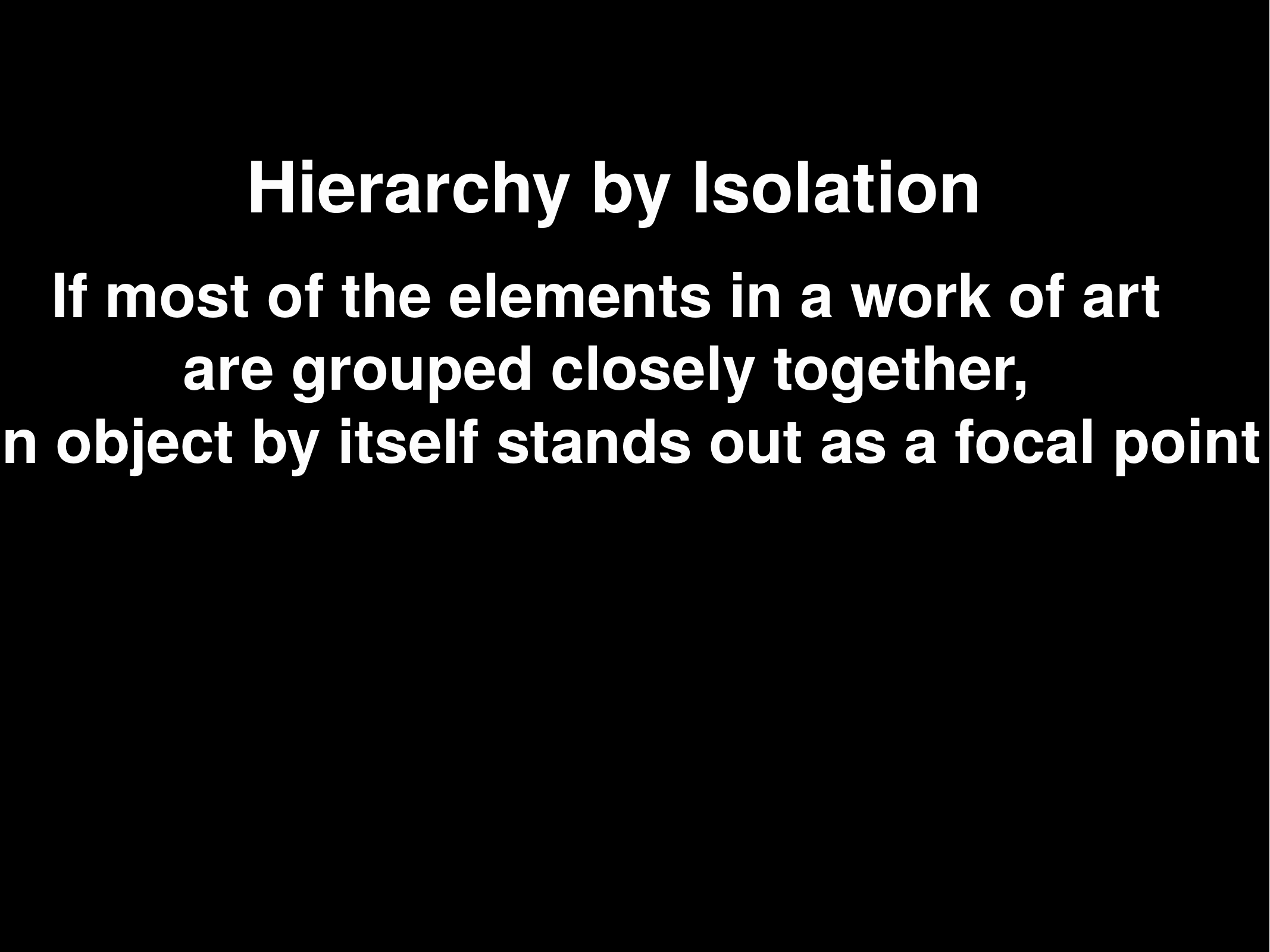

Hierarchy by Isolation
If most of the elements in a work of art
are grouped closely together,
an object by itself stands out as a focal point